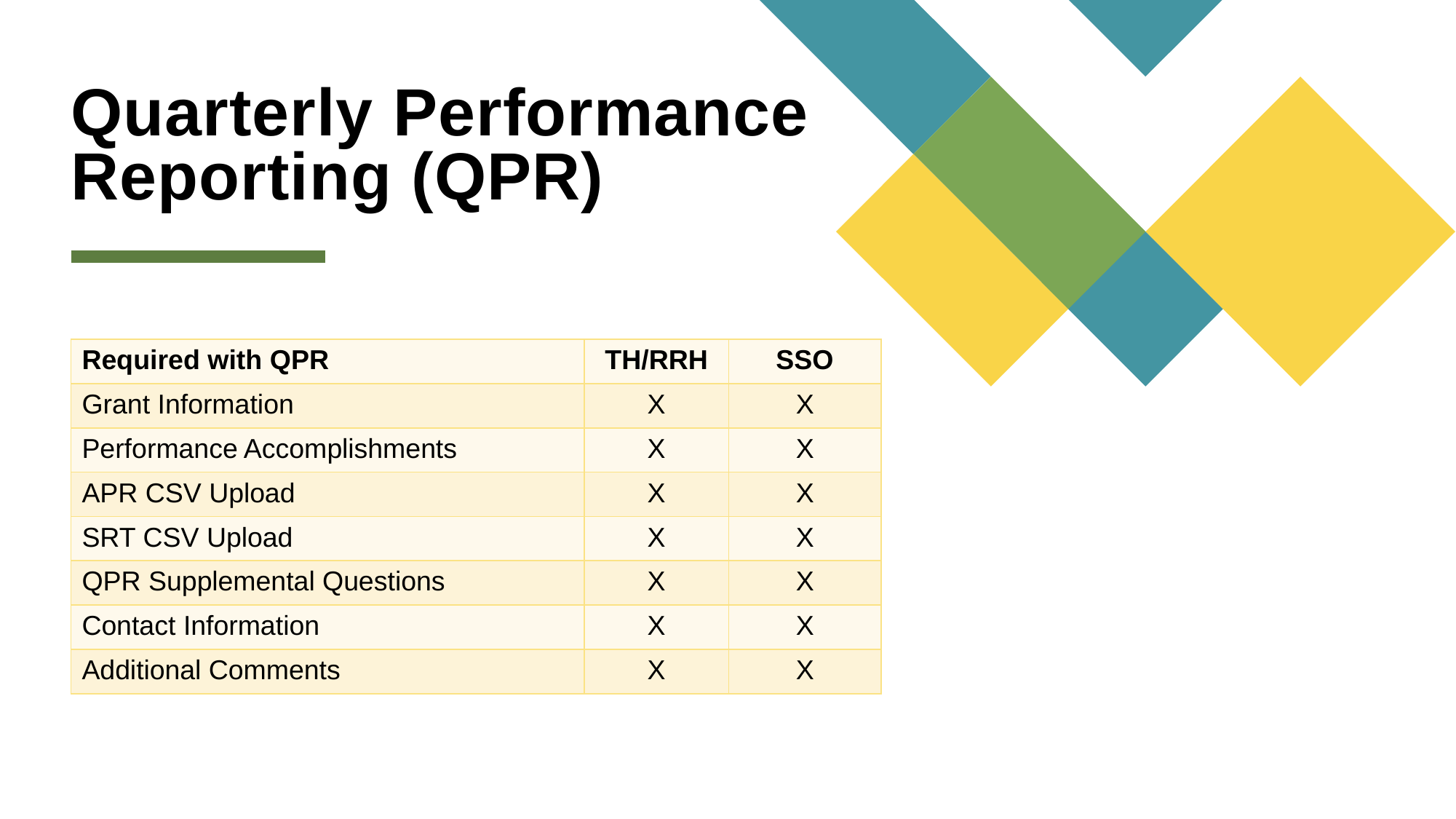

# Quarterly Performance Reporting (QPR)
| Required with QPR | TH/RRH | SSO |
| --- | --- | --- |
| Grant Information | X | X |
| Performance Accomplishments | X | X |
| APR CSV Upload | X | X |
| SRT CSV Upload | X | X |
| QPR Supplemental Questions | X | X |
| Contact Information | X | X |
| Additional Comments | X | X |